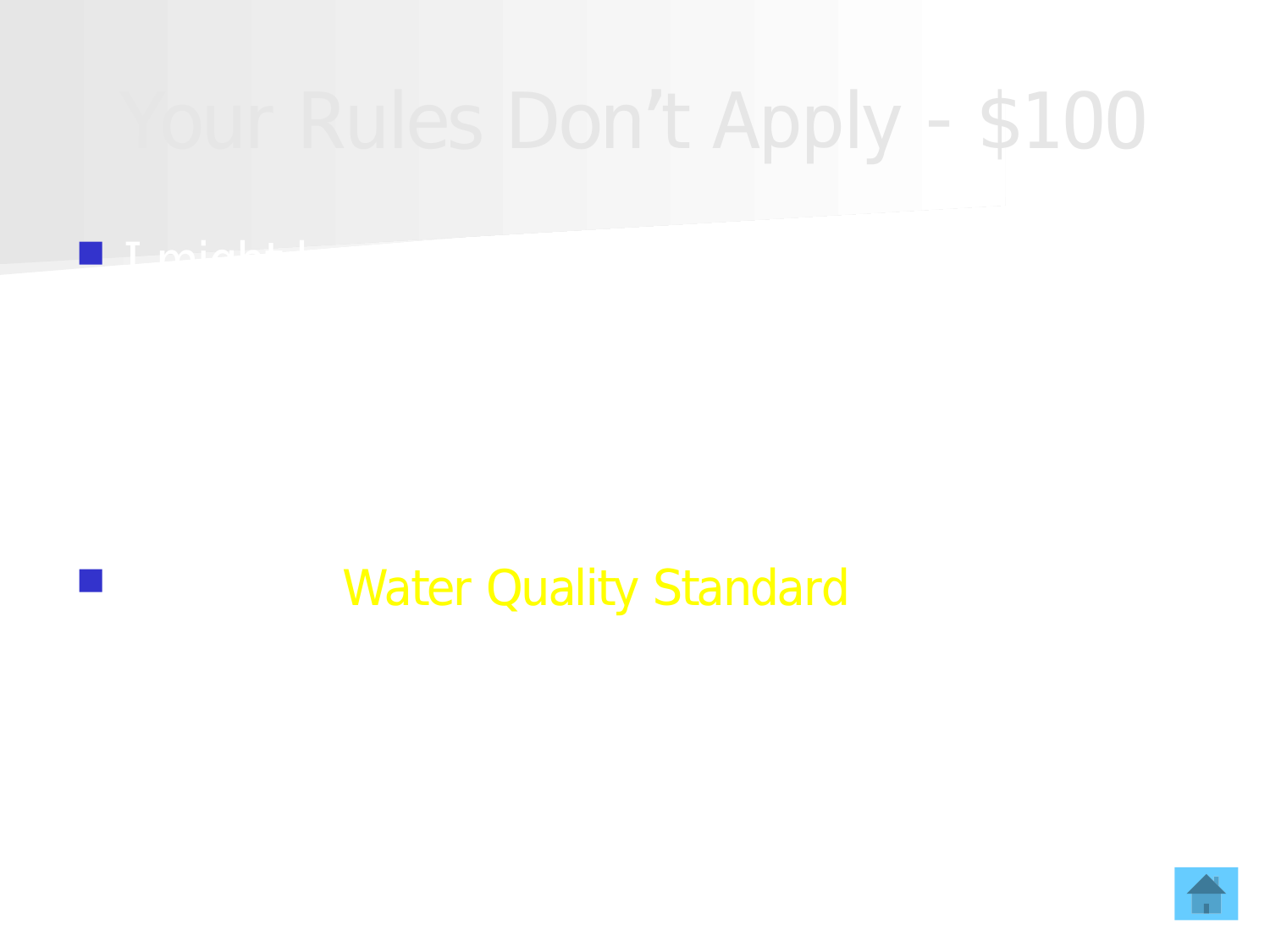

# Your Rules Don’t Apply - $100
I might have a permit, but you cannot enforce this type of standard directly on me….  At least not unless my permit is reopened based on a TMDL allocation.
What is a Water Quality Standard?